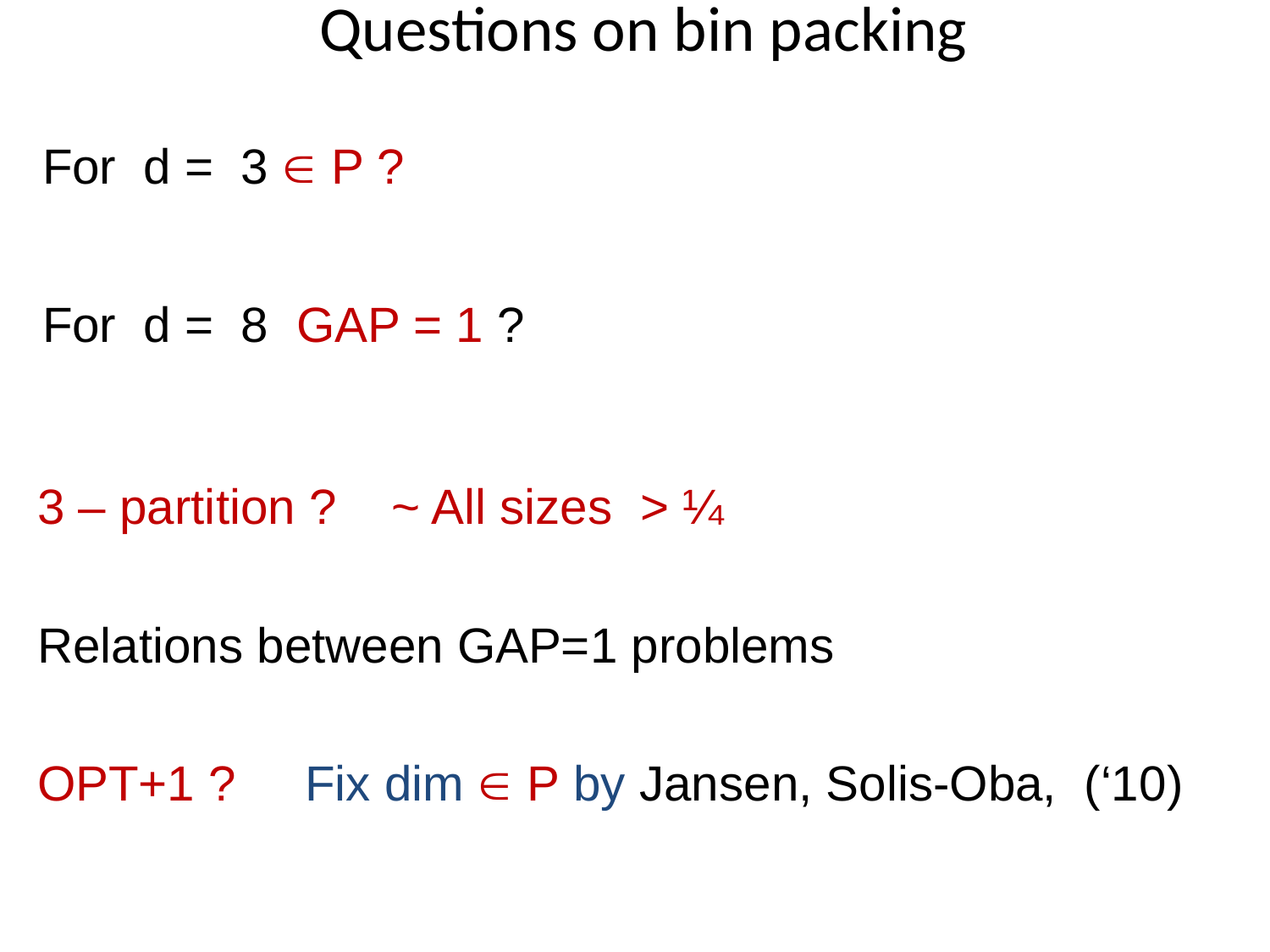

# Questions on bin packing

For  d =  3 ∈ P ?

For  d =  8  GAP = 1 ?

3 – partition ?    ~ All sizes  > ¼

Relations between GAP=1 problems

OPT+1 ?     Fix dim ∈ P by Jansen, Solis-Oba,  (‘10)